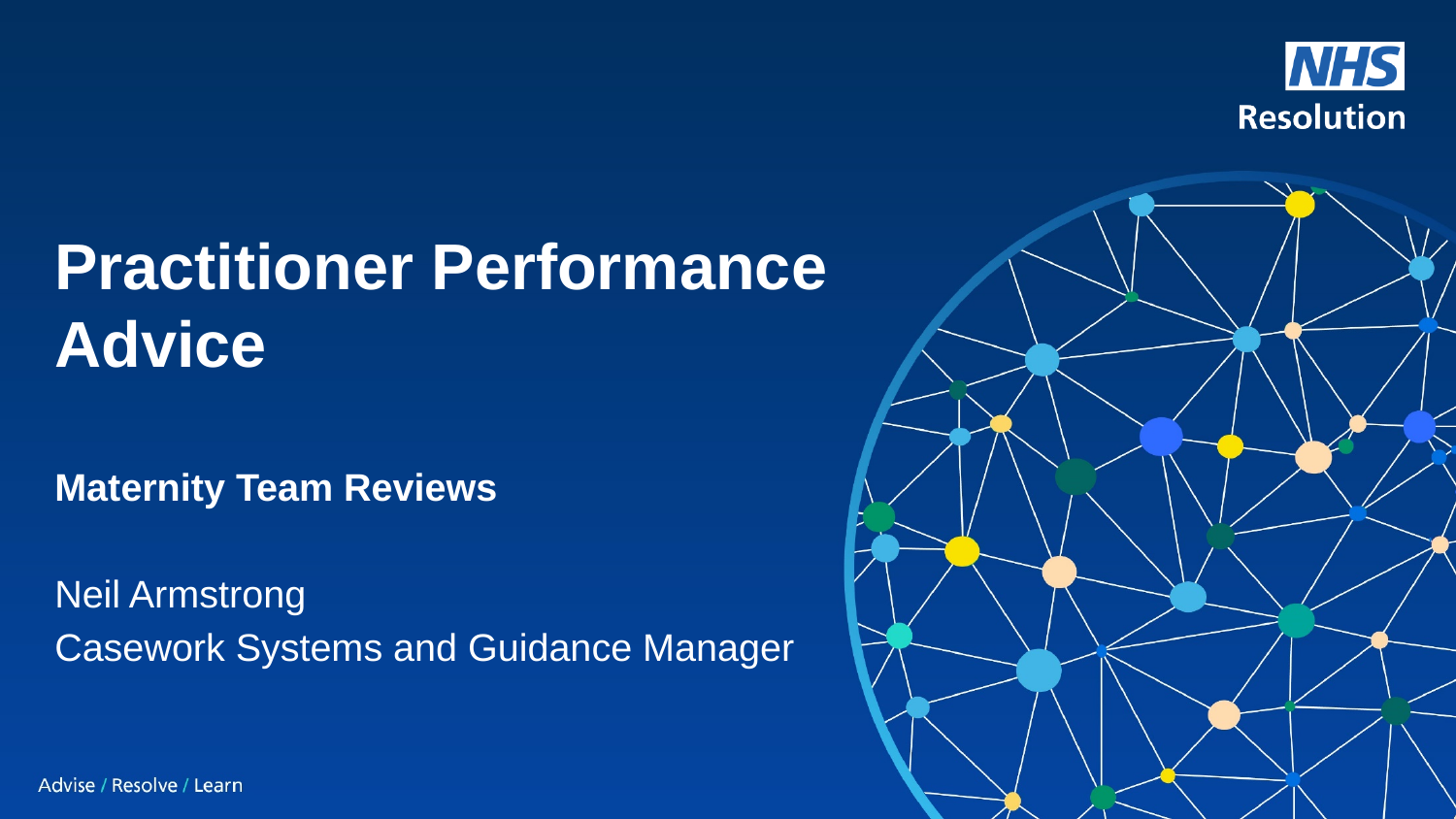

# Practitioner Performance Advice
Maternity Team Reviews

Neil Armstrong
Casework Systems and Guidance Manager